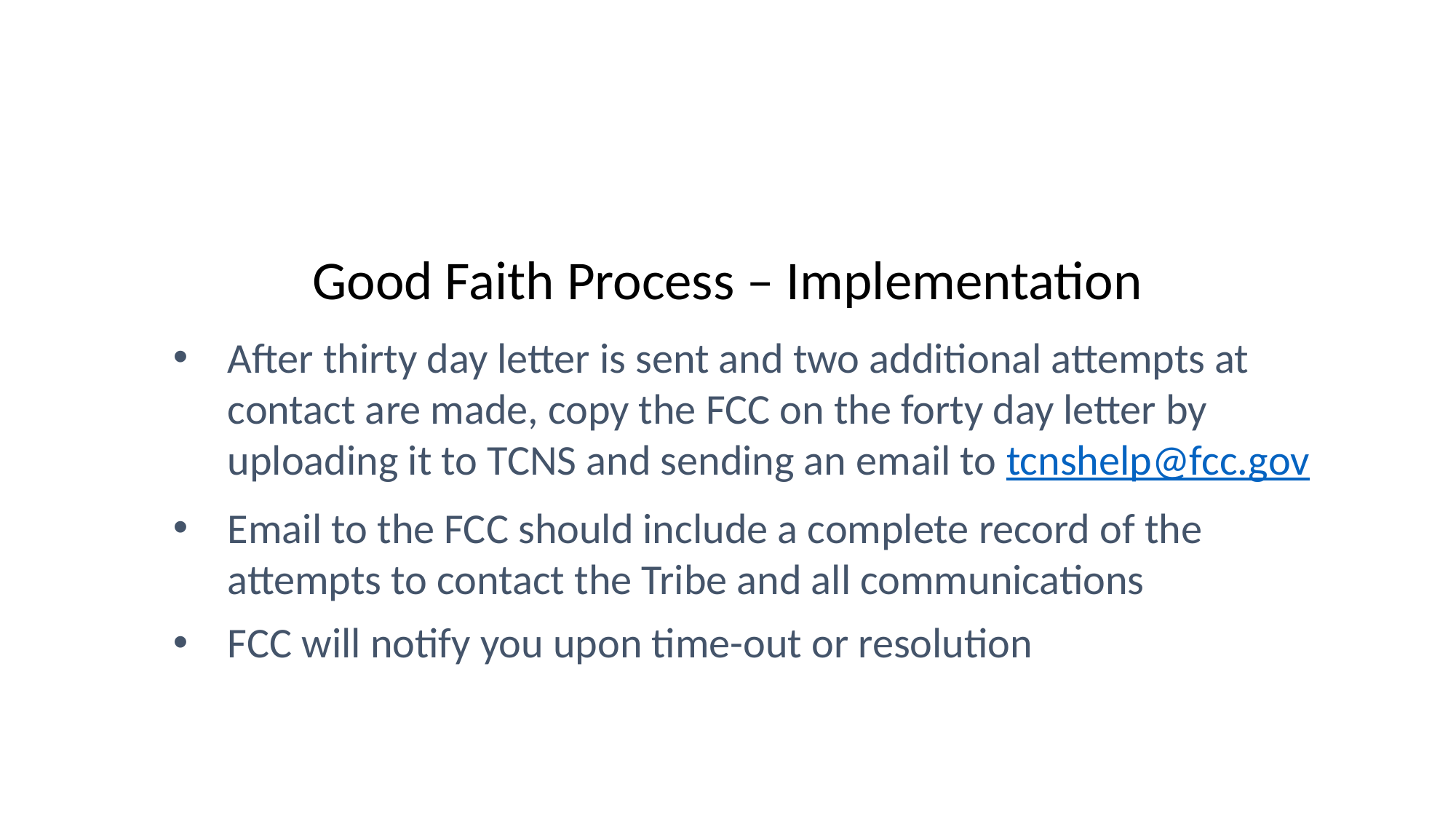

# Good Faith Process – Implementation
After thirty day letter is sent and two additional attempts at contact are made, copy the FCC on the forty day letter by uploading it to TCNS and sending an email to tcnshelp@fcc.gov
Email to the FCC should include a complete record of the attempts to contact the Tribe and all communications
FCC will notify you upon time-out or resolution